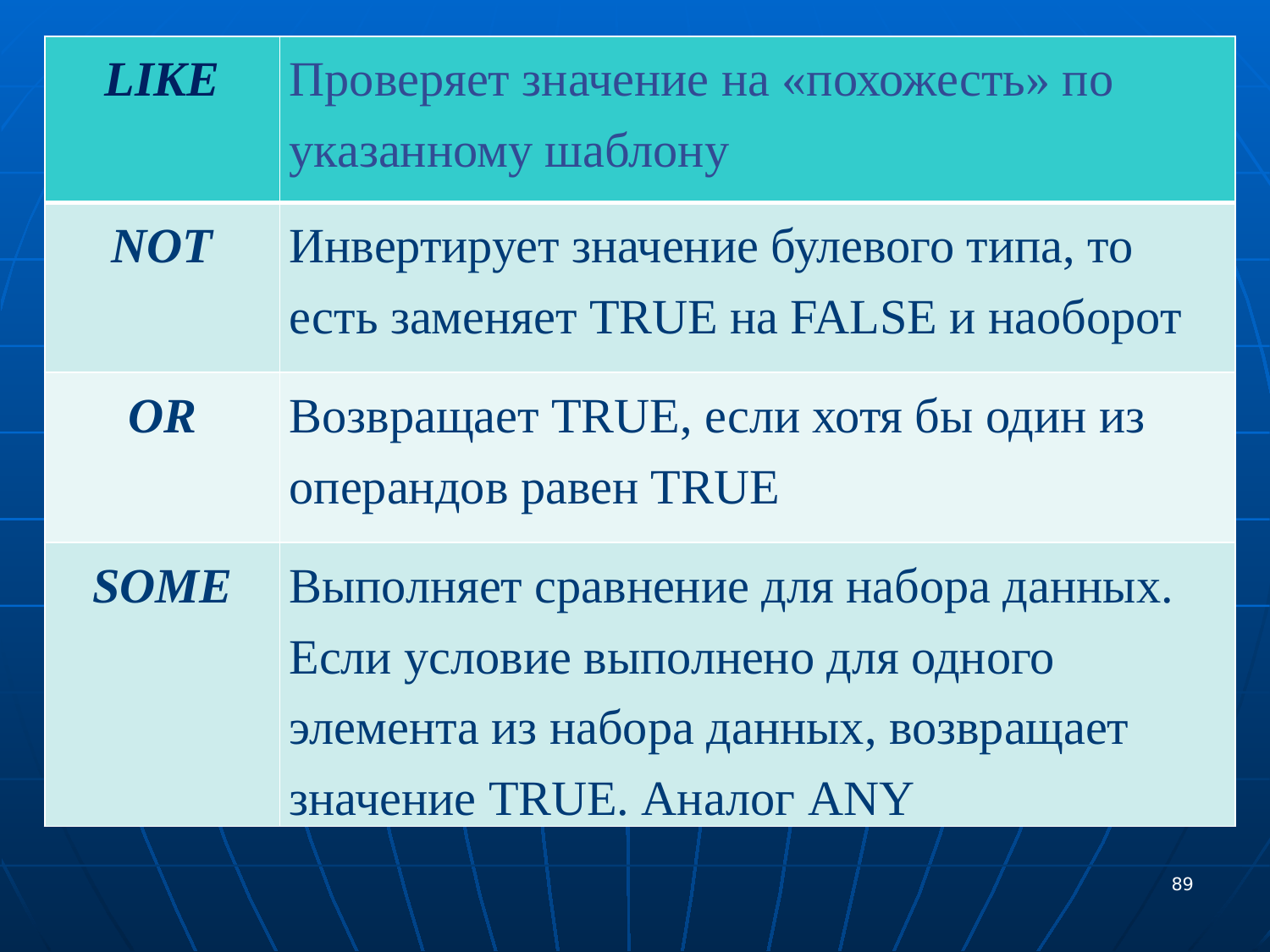

| LIKE | Проверяет значение на «похожесть» по указанному шаблону |
| --- | --- |
| NOT | Инвертирует значение булевого типа, то есть заменяет TRUE на FALSE и наоборот |
| OR | Возвращает TRUE, если хотя бы один из операндов равен TRUE |
| SOME | Выполняет сравнение для набора данных. Если условие выполнено для одного элемента из набора данных, возвращает значение TRUE. Аналог ANY |
89